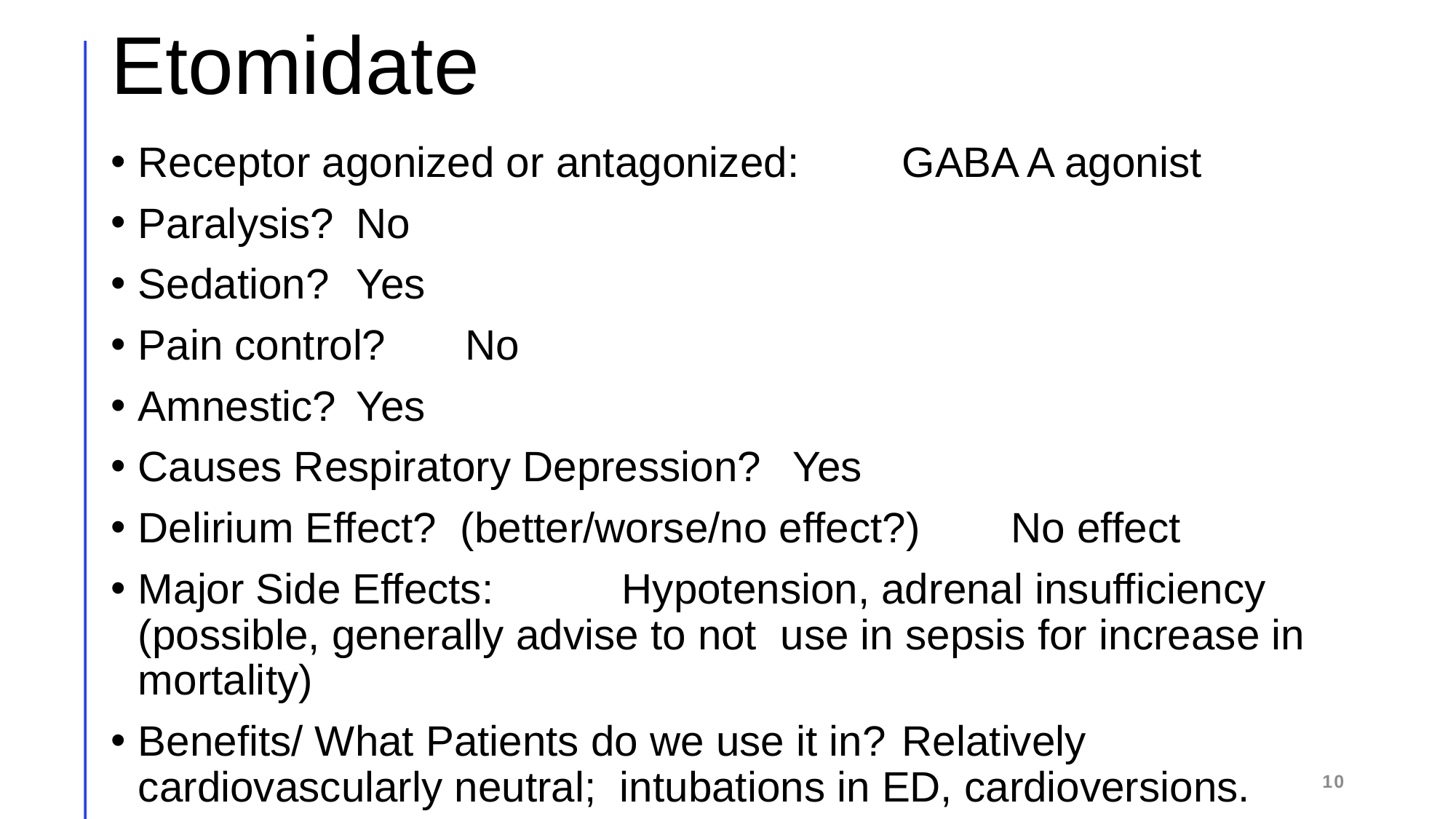

# Etomidate
Receptor agonized or antagonized: 	GABA A agonist
Paralysis?	No
Sedation?	Yes
Pain control?	No
Amnestic?	Yes
Causes Respiratory Depression?	Yes
Delirium Effect?  (better/worse/no effect?)   	No effect
Major Side Effects:	    Hypotension, adrenal insufficiency (possible, generally advise to not  use in sepsis for increase in mortality)
Benefits/ What Patients do we use it in?	Relatively cardiovascularly neutral;  intubations in ED, cardioversions.
10